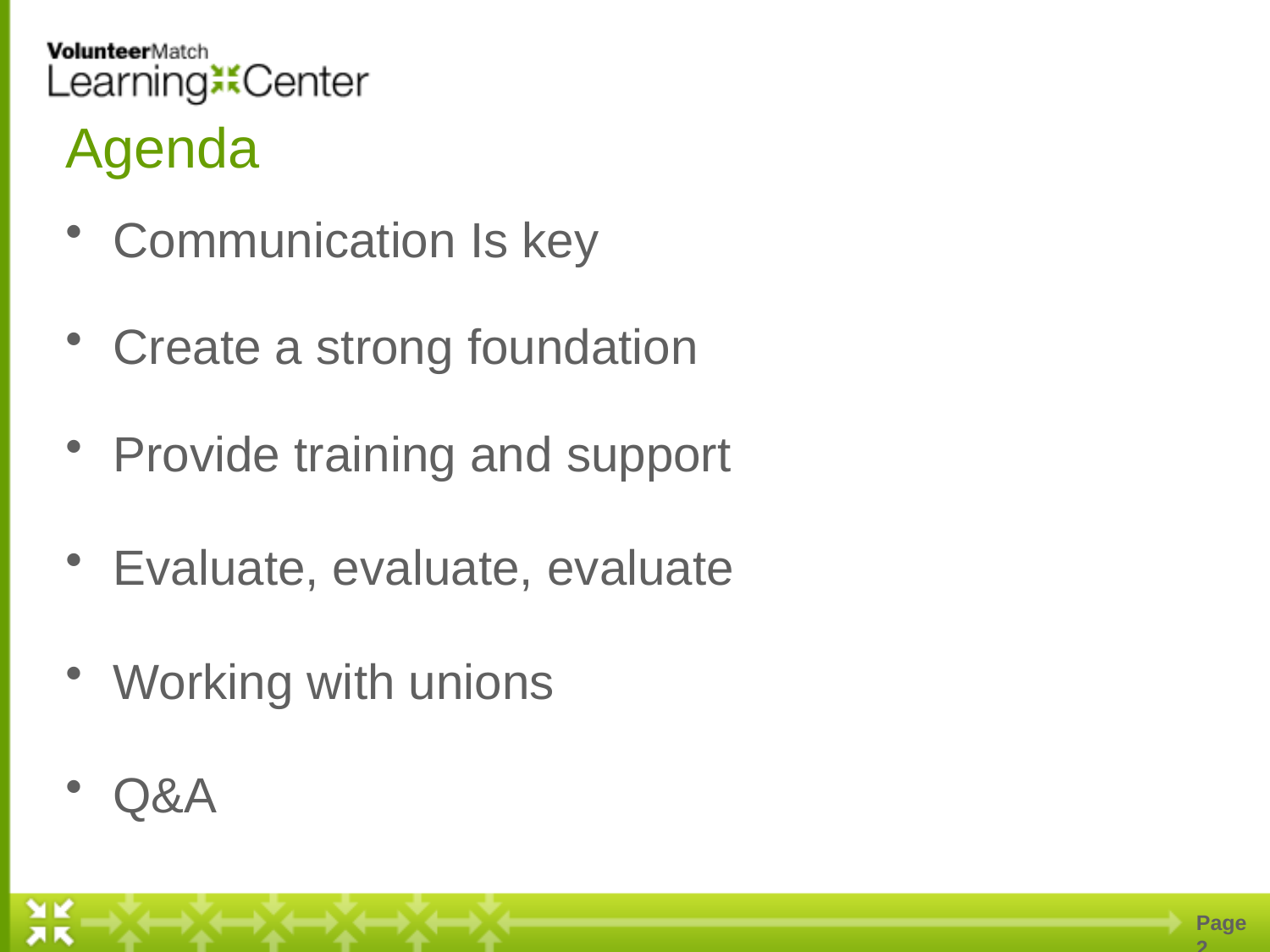

# Agenda
Communication Is key
Create a strong foundation
Provide training and support

Evaluate, evaluate, evaluate

Working with unions

Q&A
Page 2